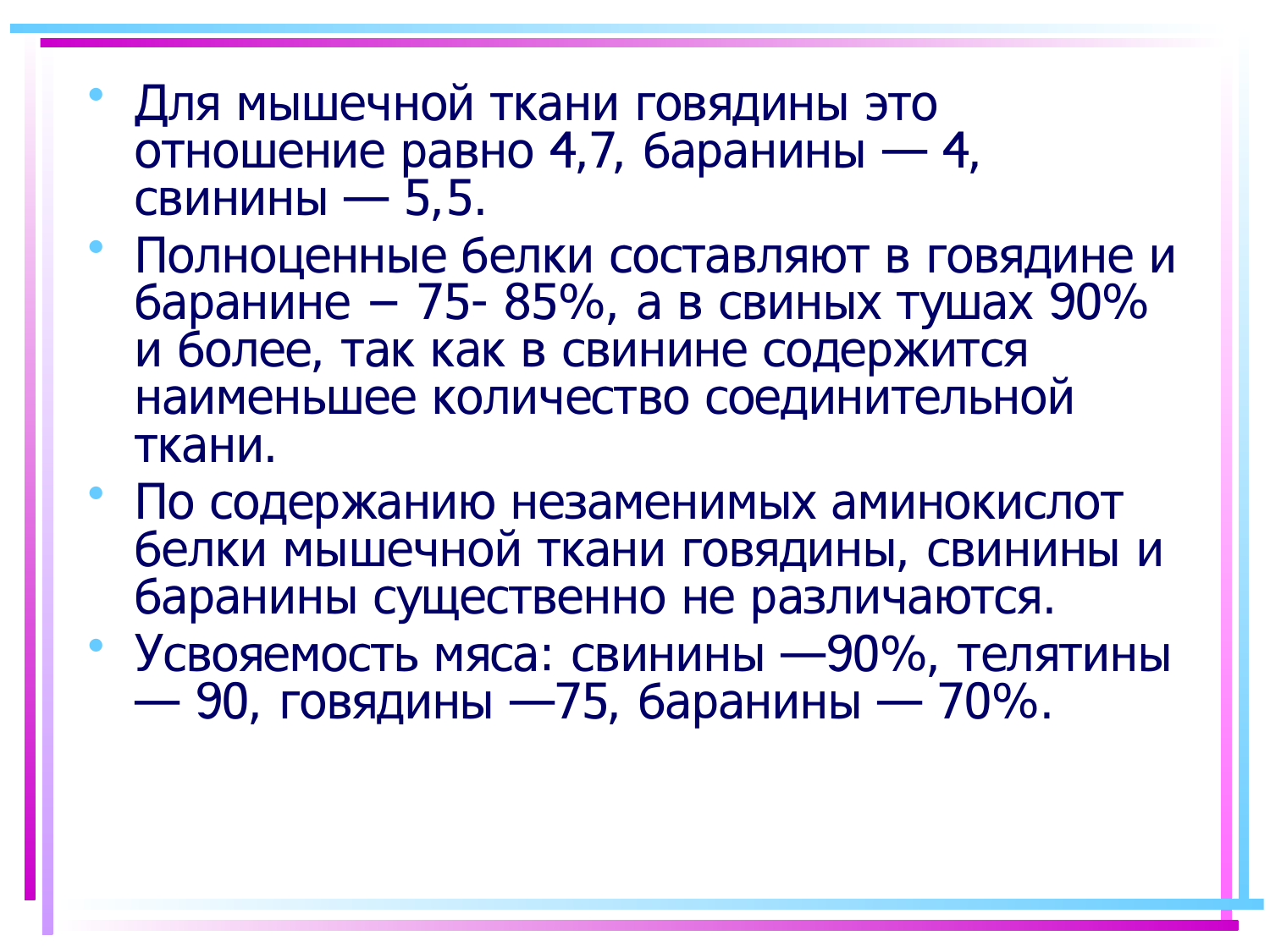

Для мышечной ткани говядины это отношение равно 4,7, баранины — 4, свинины — 5,5.
Полноценные белки составляют в говядине и баранине − 75- 85%, а в свиных тушах 90% и более, так как в свинине содержится наименьшее количество соединительной ткани.
По содержанию незаменимых аминокислот белки мышечной ткани говядины, свинины и баранины существенно не различаются.
Усвояемость мяса: свинины —90%, телятины — 90, говядины —75, баранины — 70%.